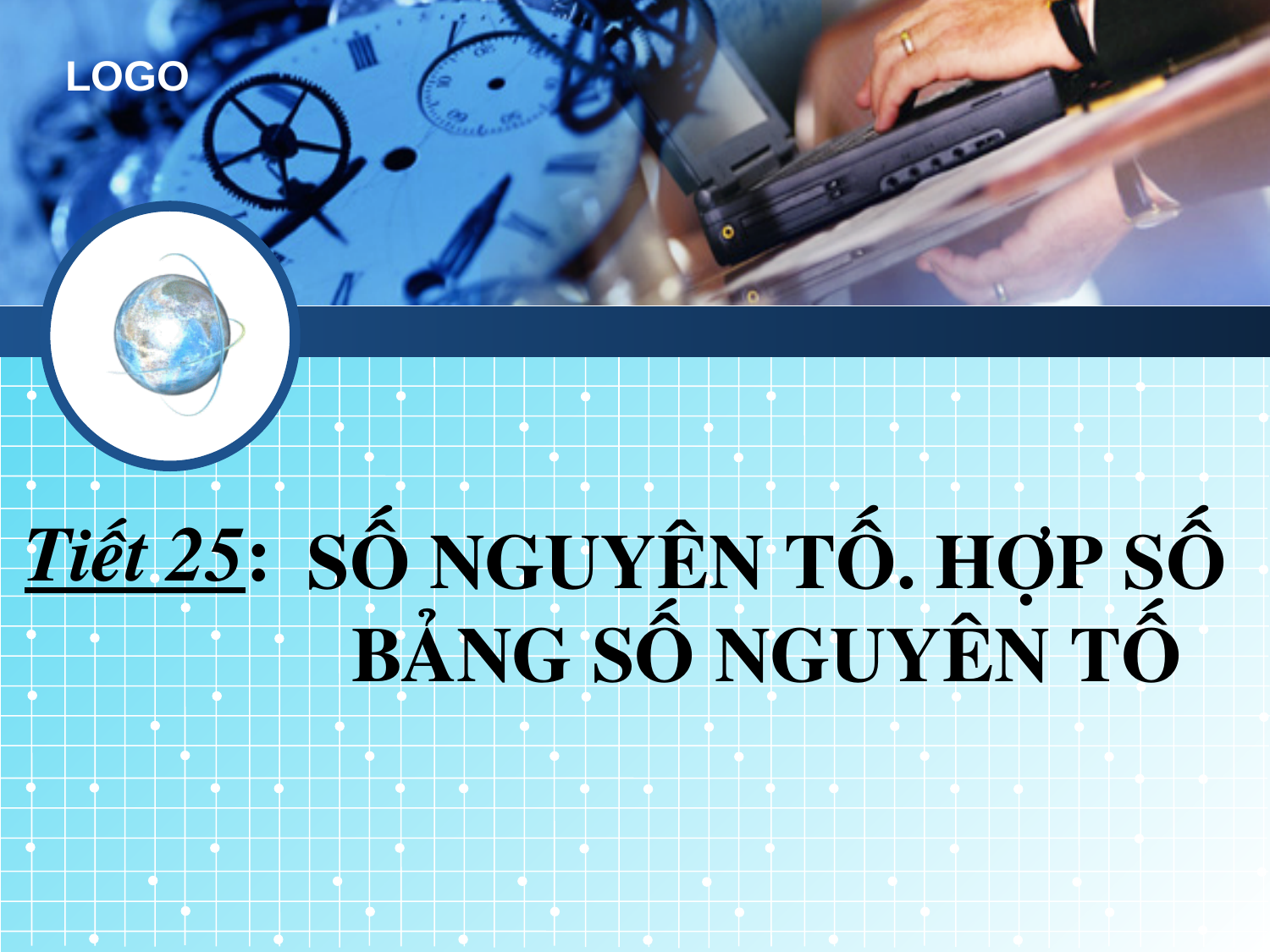

Tiết 25:
# SỐ NGUYÊN TỐ. HỢP SỐ BẢNG SỐ NGUYÊN TỐ